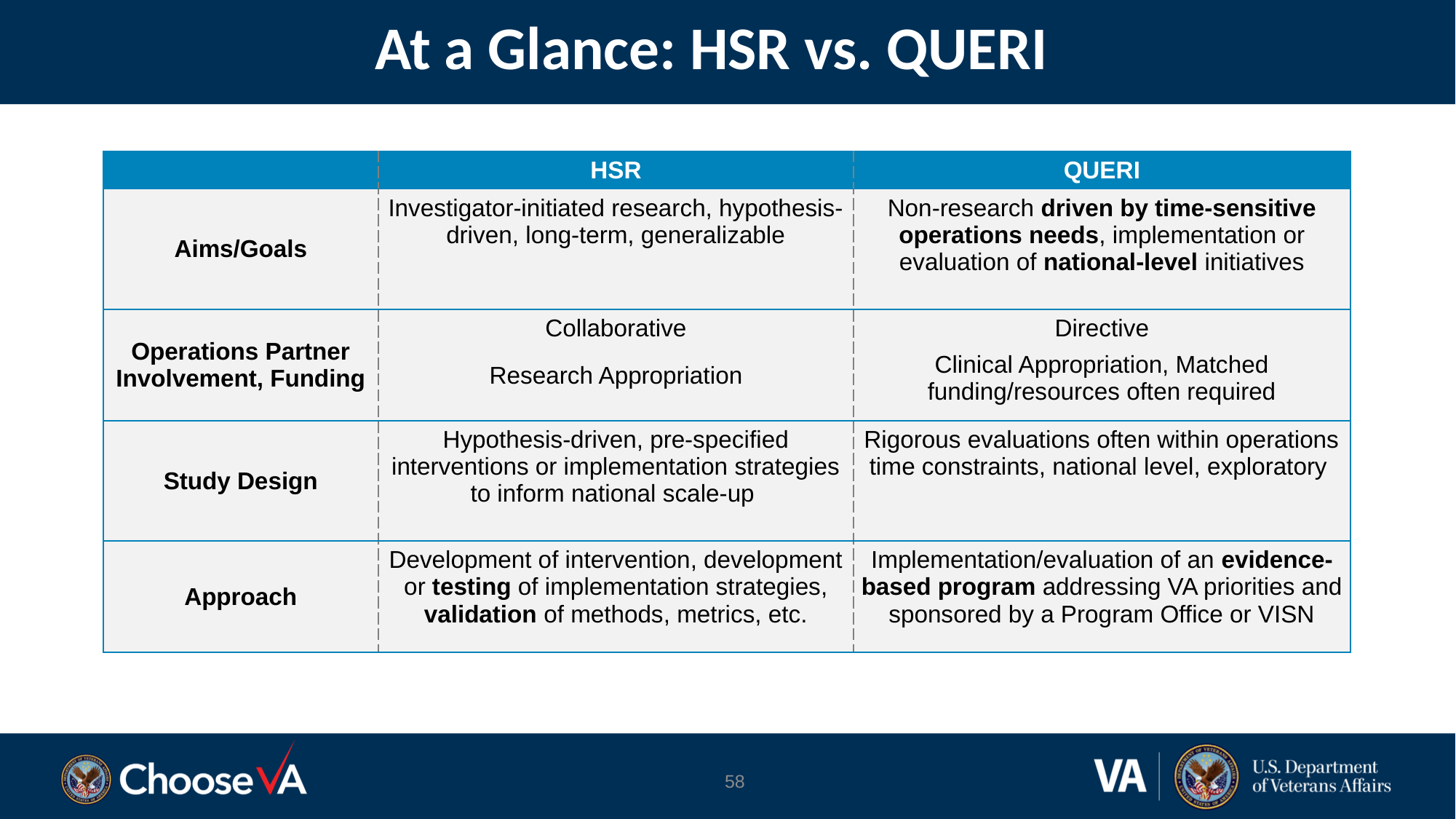

At a Glance: HSR vs. QUERI
|  | HSR | QUERI |
| --- | --- | --- |
| Aims/Goals | Investigator-initiated research, hypothesis-driven, long-term, generalizable | Non-research driven by time-sensitive operations needs, implementation or evaluation of national-level initiatives |
| Operations Partner Involvement, Funding | Collaborative Research Appropriation | Directive Clinical Appropriation, Matched funding/resources often required |
| Study Design | Hypothesis-driven, pre-specified interventions or implementation strategies to inform national scale-up | Rigorous evaluations often within operations time constraints, national level, exploratory |
| Approach | Development of intervention, development or testing of implementation strategies, validation of methods, metrics, etc. | Implementation/evaluation of an evidence-based program addressing VA priorities and sponsored by a Program Office or VISN |
58